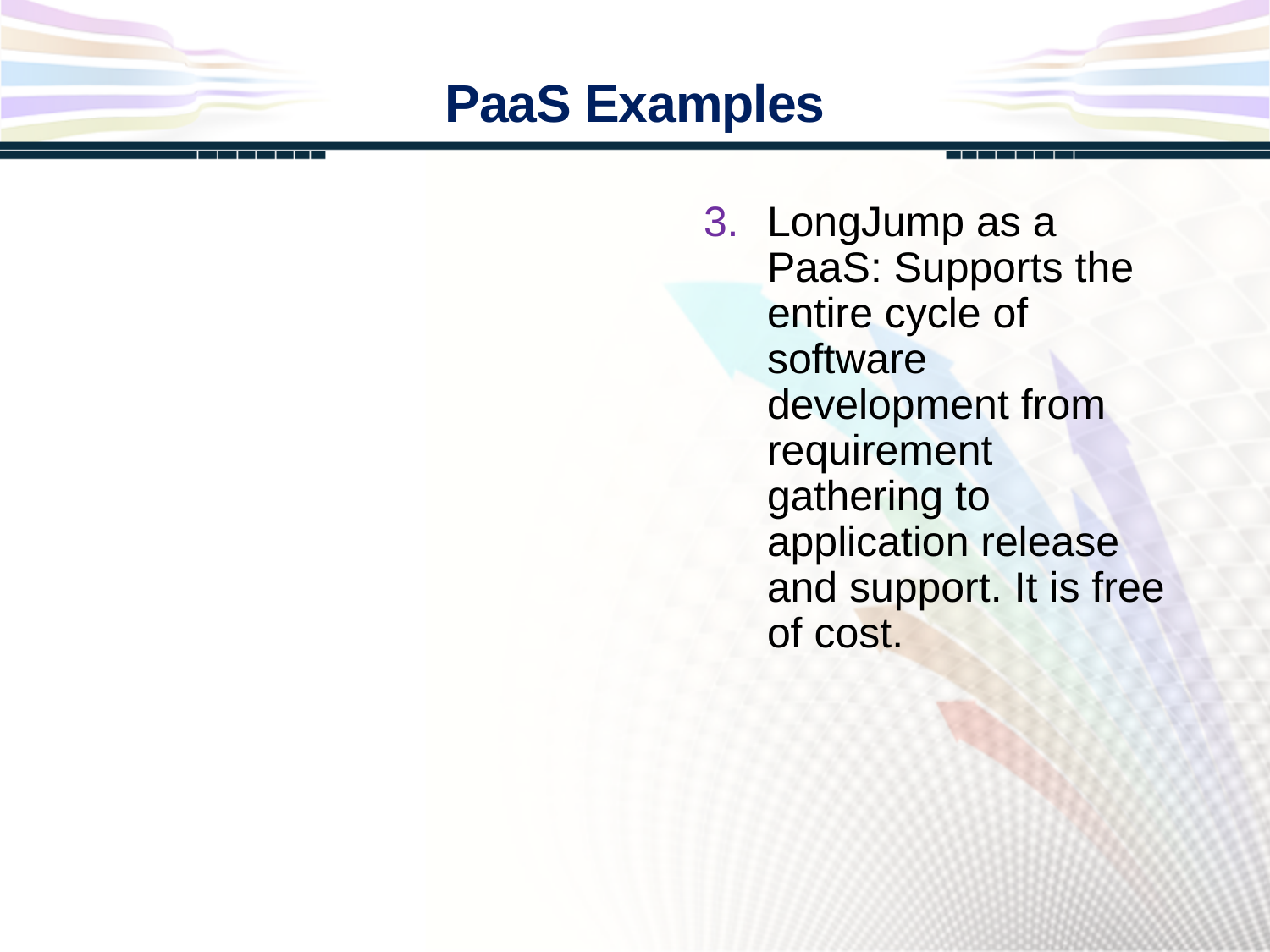

PaaS Examples
LongJump as a PaaS: Supports the entire cycle of software development from requirement gathering to application release and support. It is free of cost.